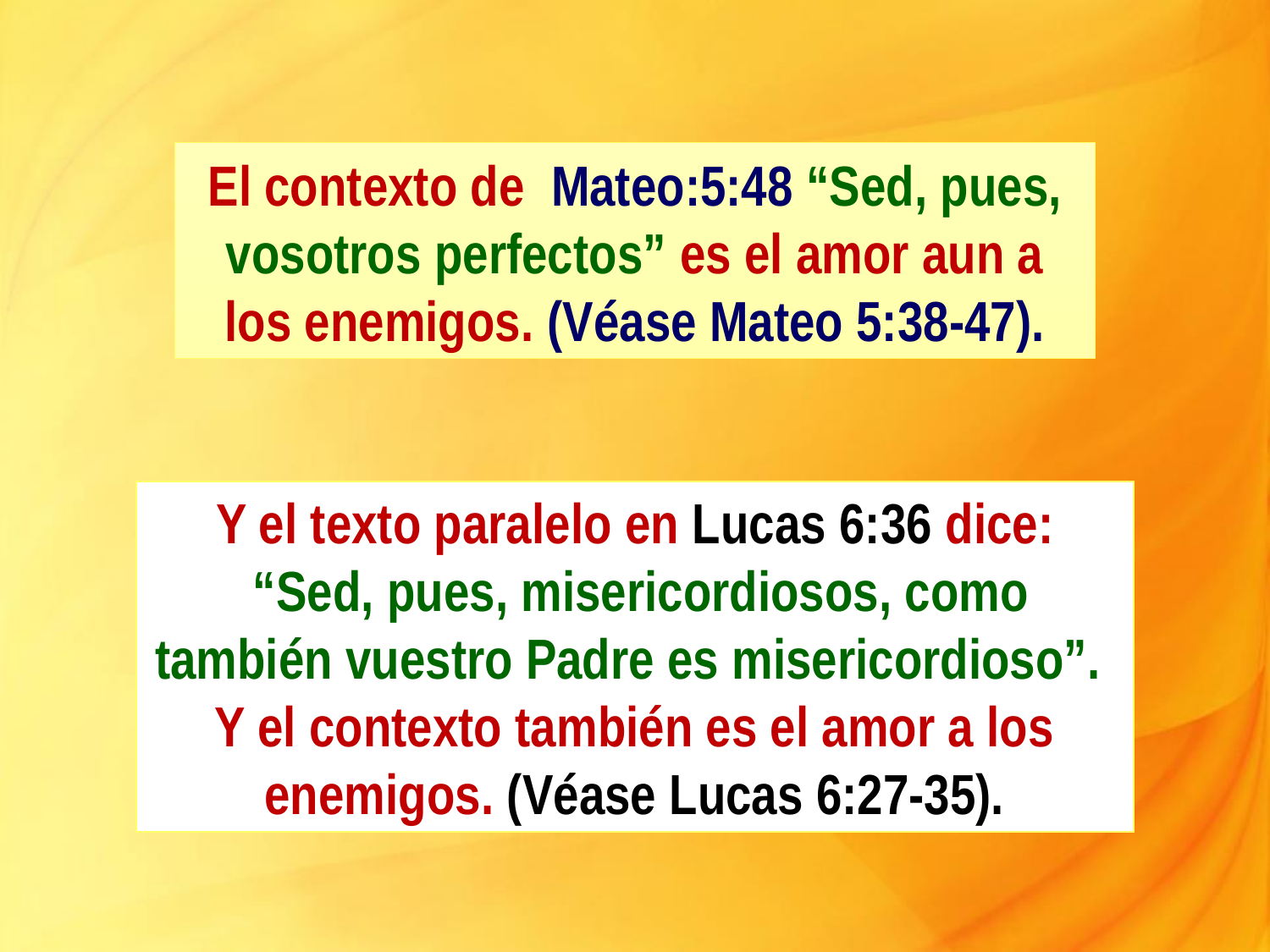

El contexto de  Mateo:5:48 “Sed, pues, vosotros perfectos” es el amor aun a los enemigos. (Véase Mateo 5:38-47).
Y el texto paralelo en Lucas 6:36 dice:
 “Sed, pues, misericordiosos, como también vuestro Padre es misericordioso”.
Y el contexto también es el amor a los enemigos. (Véase Lucas 6:27-35).